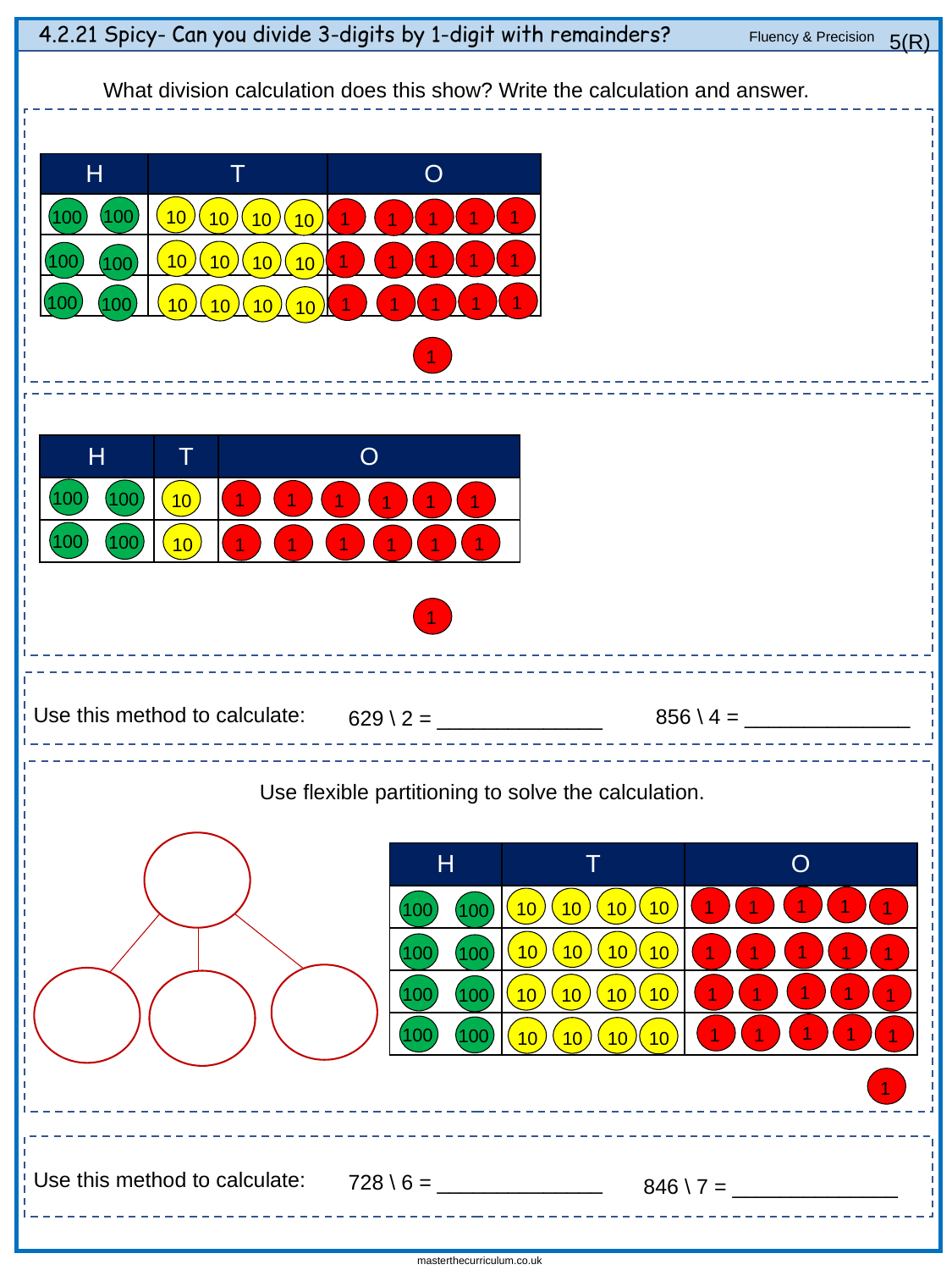

4.2.21 Spicy- Can you divide 3-digits by 1-digit with remainders?

5(R)
What division calculation does this show? Write the calculation and answer.

| H | T | O |
| --- | --- | --- |
|  |  |  |
|  |  |  |
|  |  |  |

10

100

1

10

100

1

10

1

1

10

1

1

10

1

10

1

1

10

1

100

10

100

1

100

1

10

1

1

1

10

100

10

10

1

| H | T | O |
| --- | --- | --- |
|  |  |  |
|  |  |  |

100

100

1

10

1

1

1

1

1

100

100

10

1

1

1

1

1

1

1

Use this method to calculate:
856 \ 4 = ______________
629 \ 2 = ______________
Use flexible partitioning to solve the calculation.

| H | T | O |
| --- | --- | --- |
|  |  |  |
|  |  |  |
|  |  |  |
|  |  |  |

1

1

10

1

1

10

10

10

1

100

100

10

10

10

10

1

1

1

1

100

1

100

1

1

10

10

10

10

1

1

100

1

100

1

1

1

1

1

100

100

10

10

10

10

1

Use this method to calculate:
728 \ 6 = ______________
846 \ 7 = ______________